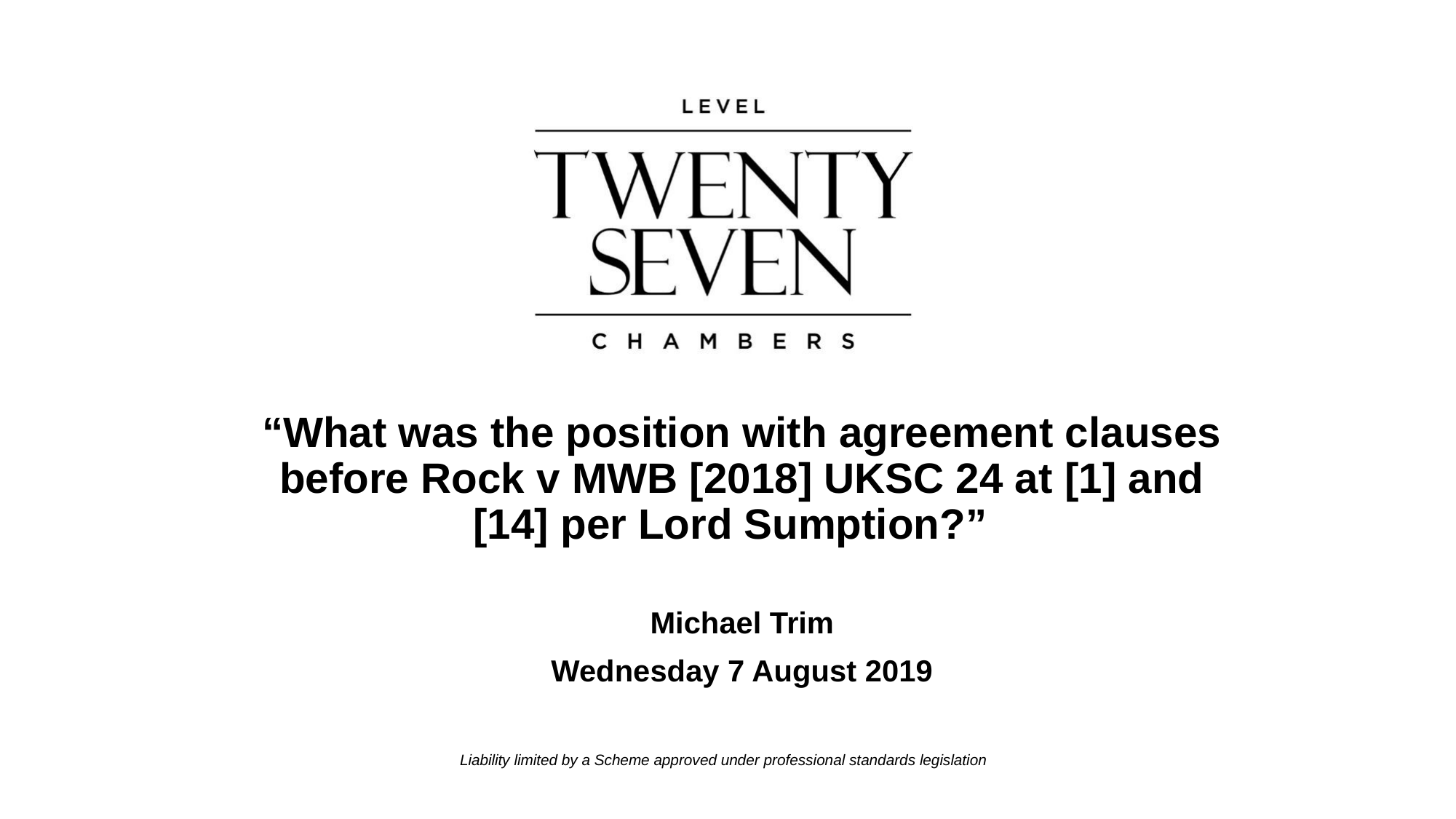

“What was the position with agreement clauses before Rock v MWB [2018] UKSC 24 at [1] and [14] per Lord Sumption?”
Michael Trim
Wednesday 7 August 2019